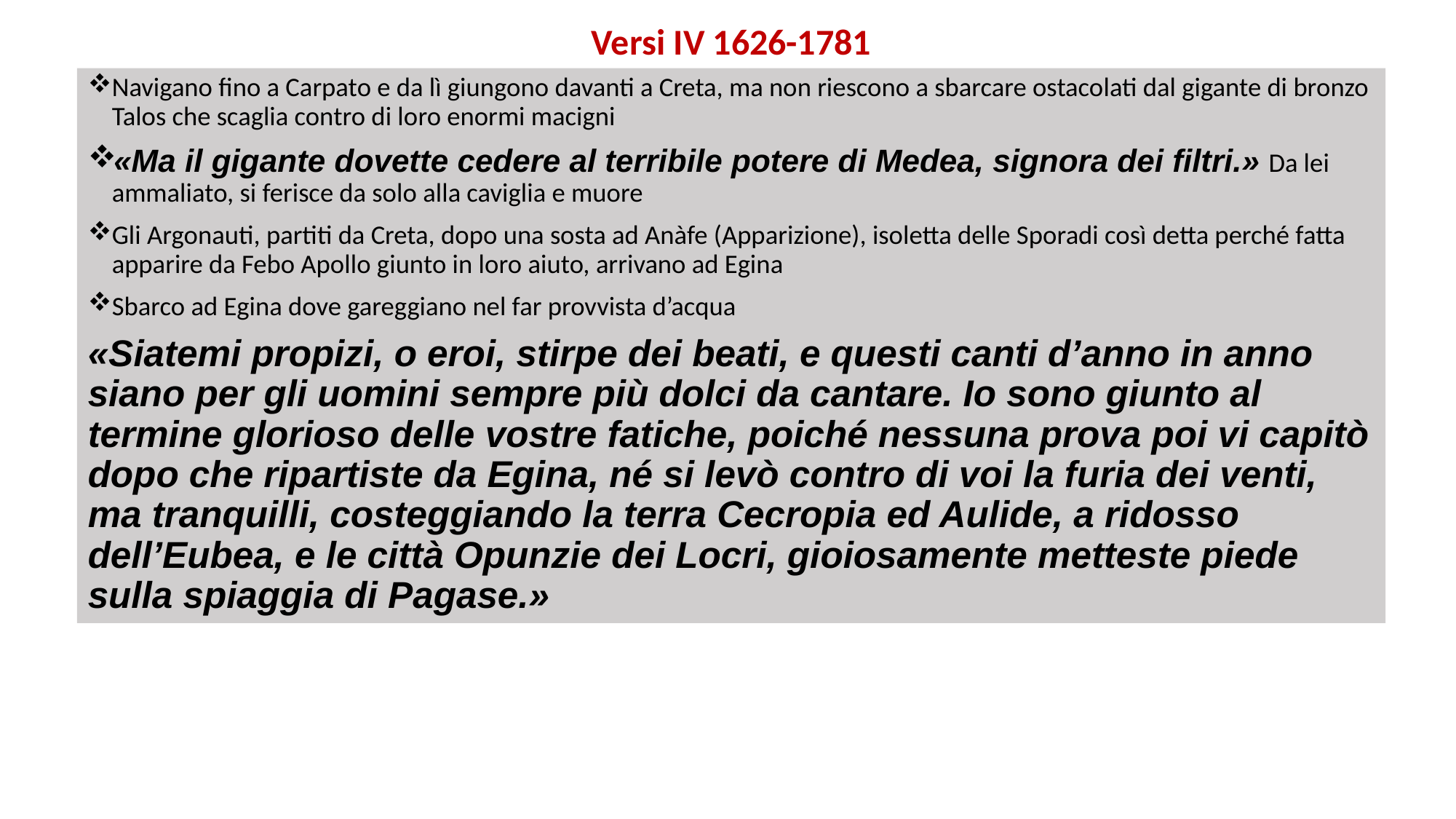

Versi IV 1626-1781
Navigano fino a Carpato e da lì giungono davanti a Creta, ma non riescono a sbarcare ostacolati dal gigante di bronzo Talos che scaglia contro di loro enormi macigni
«Ma il gigante dovette cedere al terribile potere di Medea, signora dei filtri.» Da lei ammaliato, si ferisce da solo alla caviglia e muore
Gli Argonauti, partiti da Creta, dopo una sosta ad Anàfe (Apparizione), isoletta delle Sporadi così detta perché fatta apparire da Febo Apollo giunto in loro aiuto, arrivano ad Egina
Sbarco ad Egina dove gareggiano nel far provvista d’acqua
«Siatemi propizi, o eroi, stirpe dei beati, e questi canti d’anno in anno siano per gli uomini sempre più dolci da cantare. Io sono giunto al termine glorioso delle vostre fatiche, poiché nessuna prova poi vi capitò dopo che ripartiste da Egina, né si levò contro di voi la furia dei venti, ma tranquilli, costeggiando la terra Cecropia ed Aulide, a ridosso dell’Eubea, e le città Opunzie dei Locri, gioiosamente metteste piede sulla spiaggia di Pagase.»